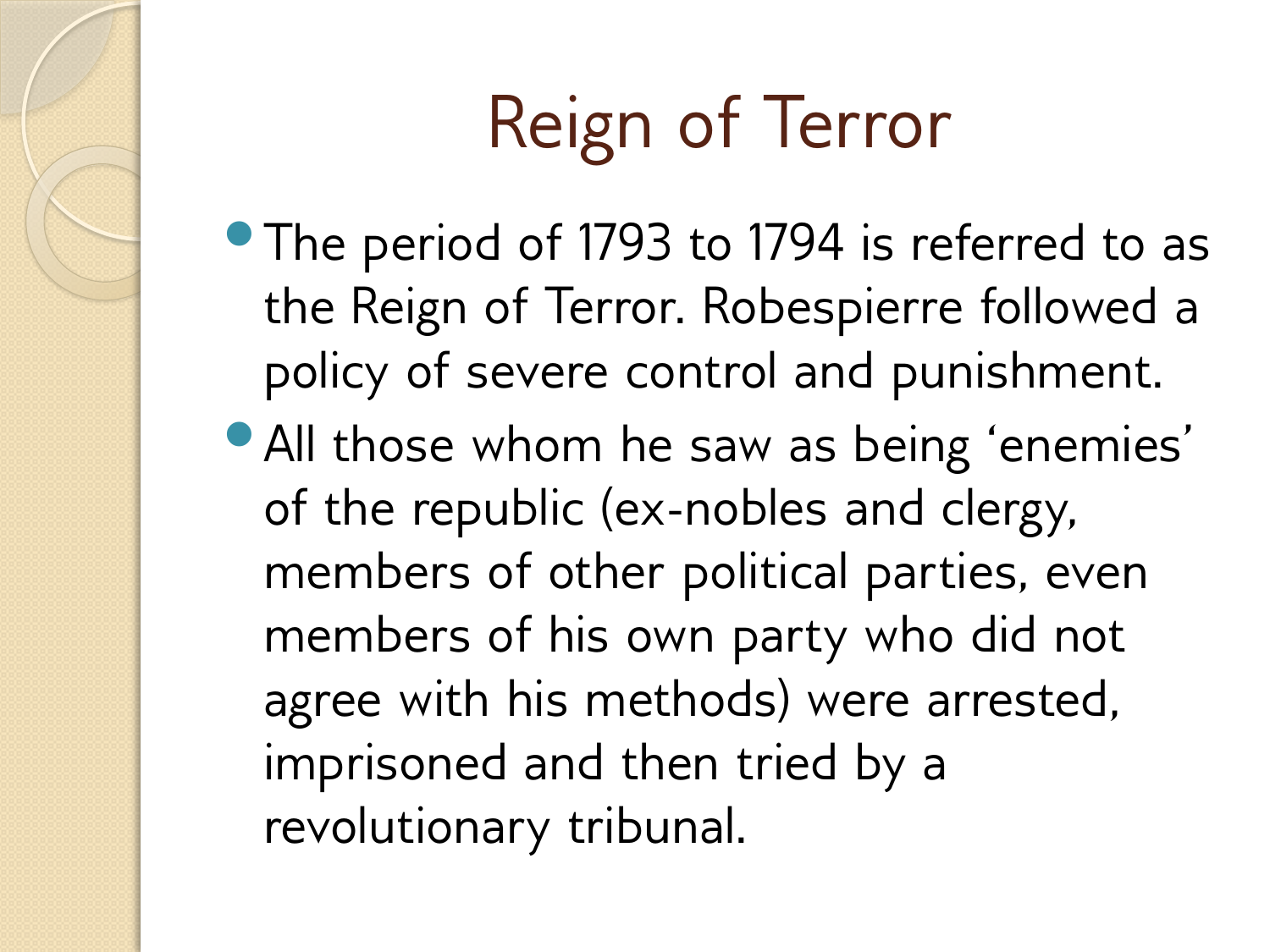

# Reign of Terror
The period of 1793 to 1794 is referred to as the Reign of Terror. Robespierre followed a policy of severe control and punishment.
All those whom he saw as being ‘enemies’ of the republic (ex-nobles and clergy, members of other political parties, even members of his own party who did not agree with his methods) were arrested, imprisoned and then tried by a revolutionary tribunal.